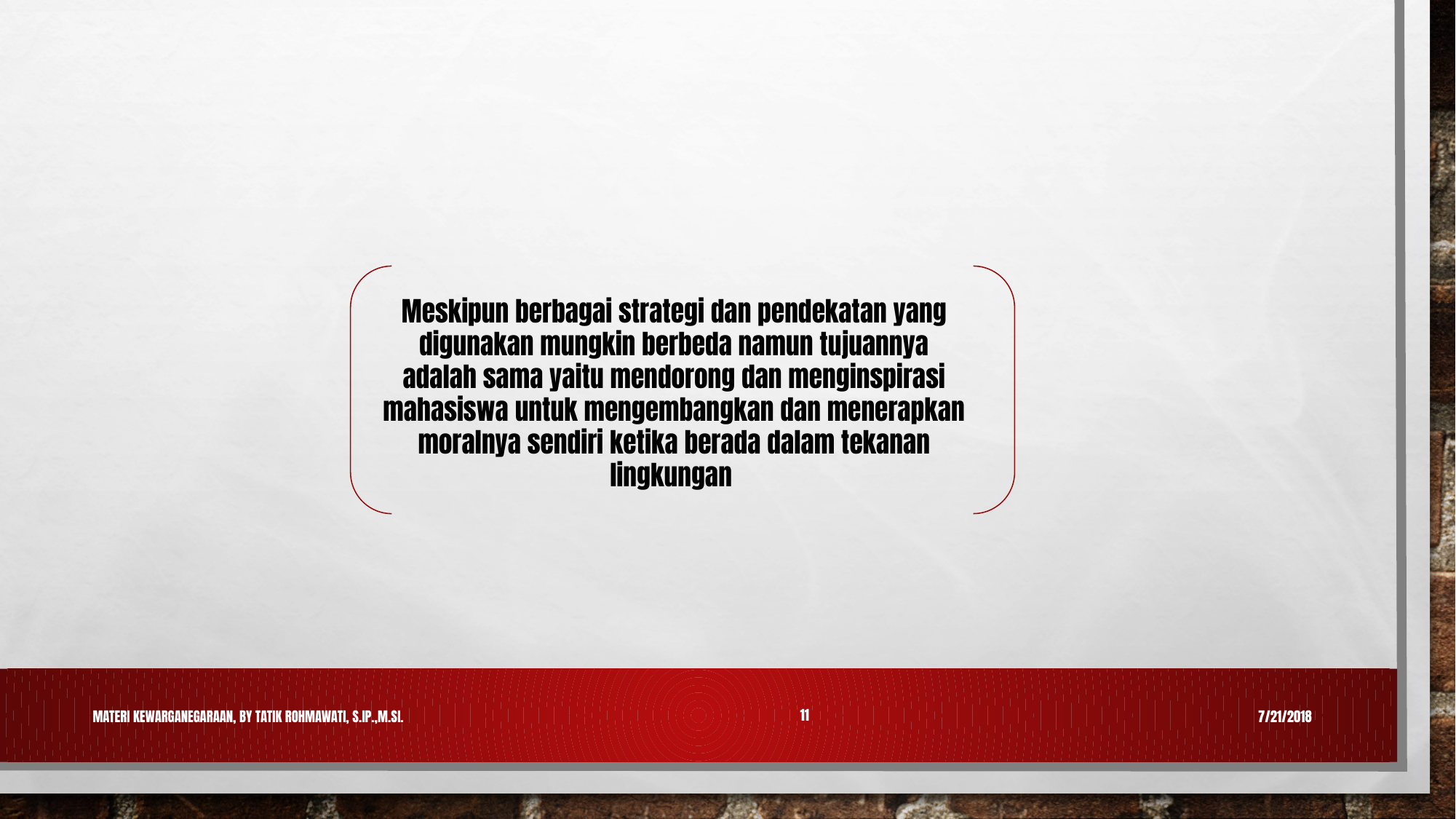

Meskipun berbagai strategi dan pendekatan yang digunakan mungkin berbeda namun tujuannya adalah sama yaitu mendorong dan menginspirasi mahasiswa untuk mengembangkan dan menerapkan moralnya sendiri ketika berada dalam tekanan lingkungan
Materi Kewarganegaraan, By Tatik Rohmawati, S.IP.,M.Si.
11
7/21/2018